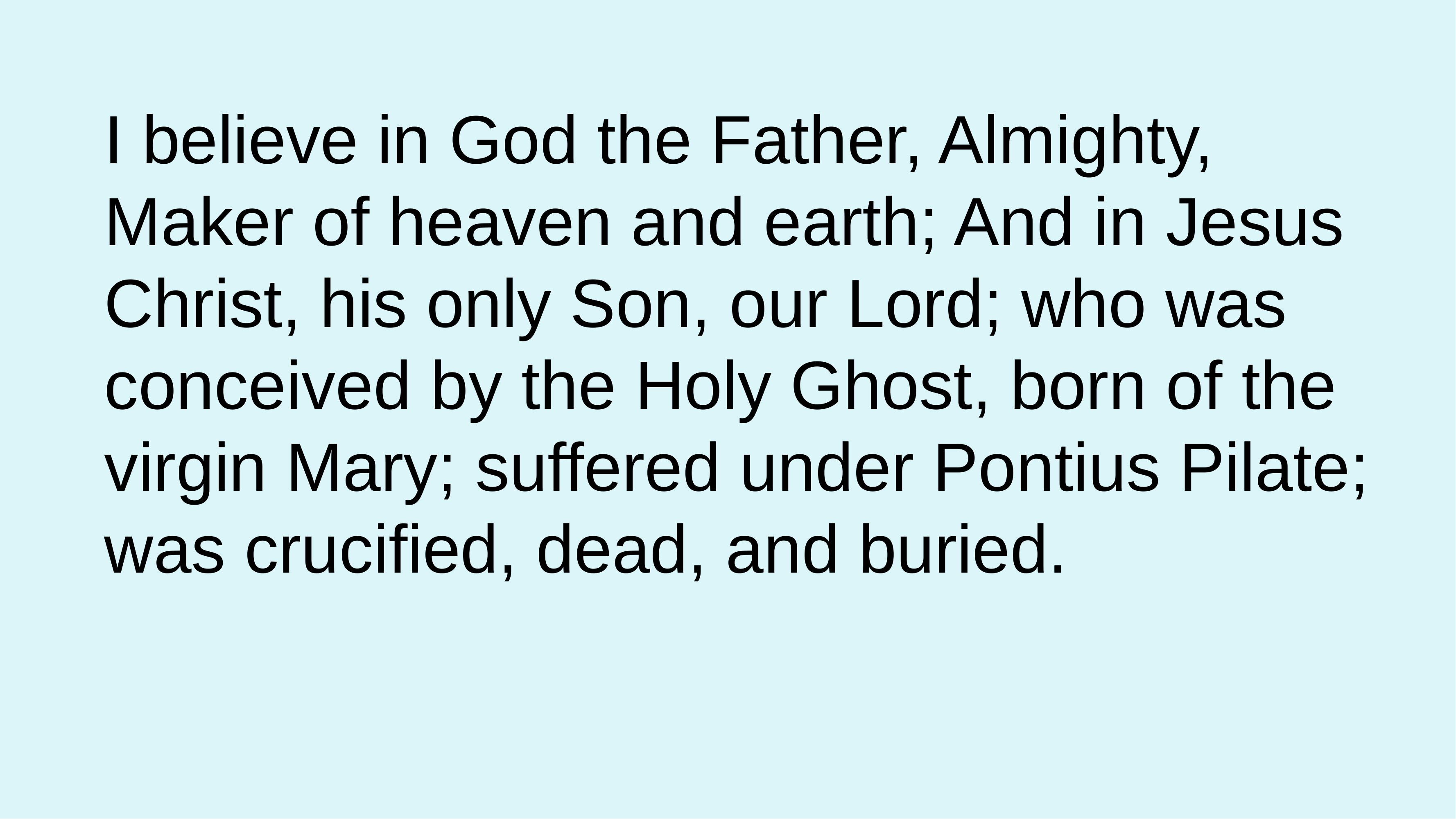

I believe in God the Father, Almighty, Maker of heaven and earth; And in Jesus Christ, his only Son, our Lord; who was conceived by the Holy Ghost, born of the virgin Mary; suffered under Pontius Pilate; was crucified, dead, and buried.